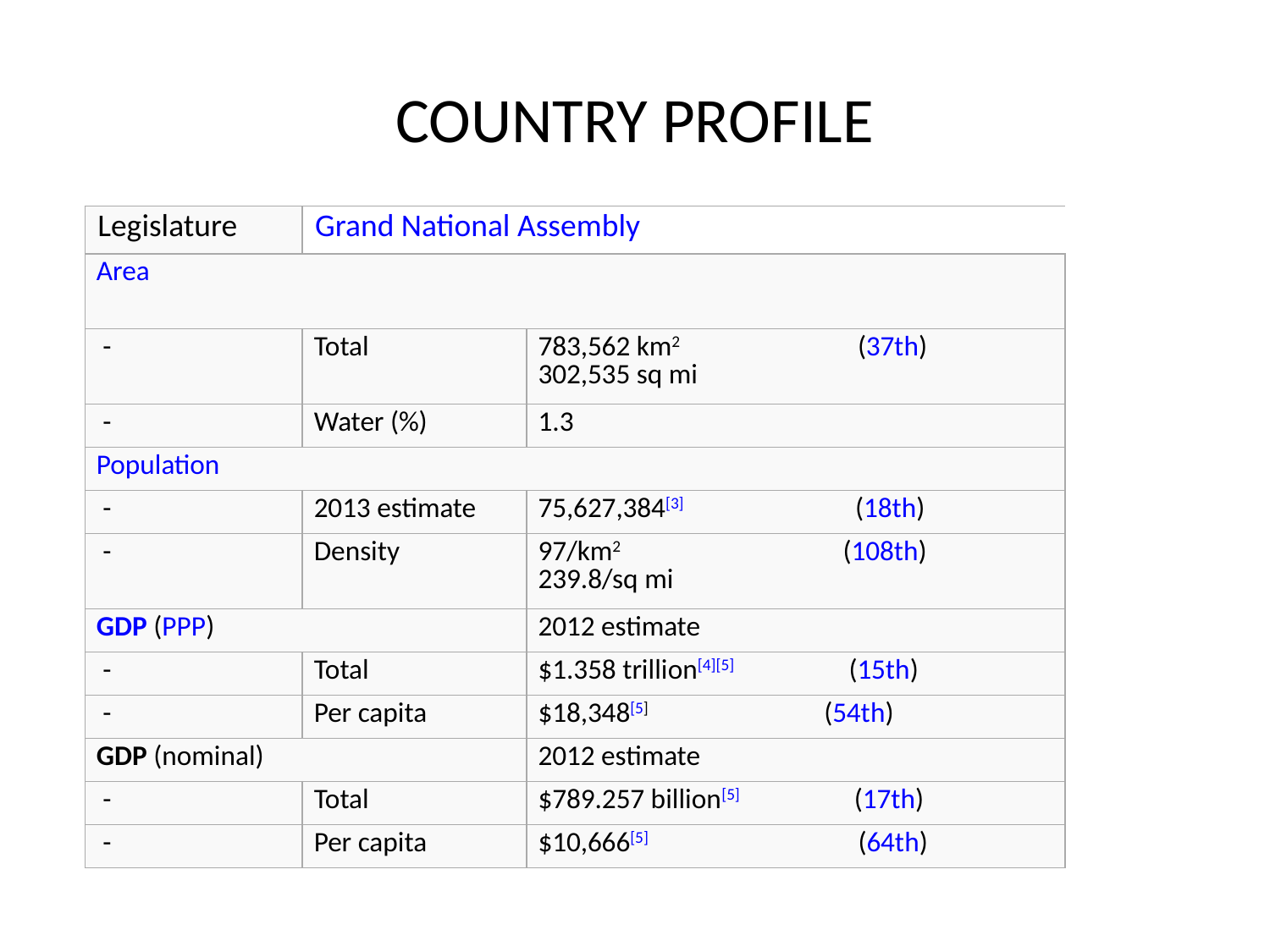

# COUNTRY PROFILE
| Legislature | Grand National Assembly |  |
| --- | --- | --- |
| Area |  |  |
| - | Total | 783,562 km2  (37th) 302,535 sq mi |
| - | Water (%) | 1.3 |
| Population |  |  |
| - | 2013 estimate | 75,627,384[3]  (18th) |
| - | Density | 97/km2  (108th) 239.8/sq mi |
| GDP (PPP) |  | 2012 estimate |
| - | Total | $1.358 trillion[4][5]  (15th) |
| - | Per capita | $18,348[5]  (54th) |
| GDP (nominal) |  | 2012 estimate |
| - | Total | $789.257 billion[5]  (17th) |
| - | Per capita | $10,666[5]  (64th) |